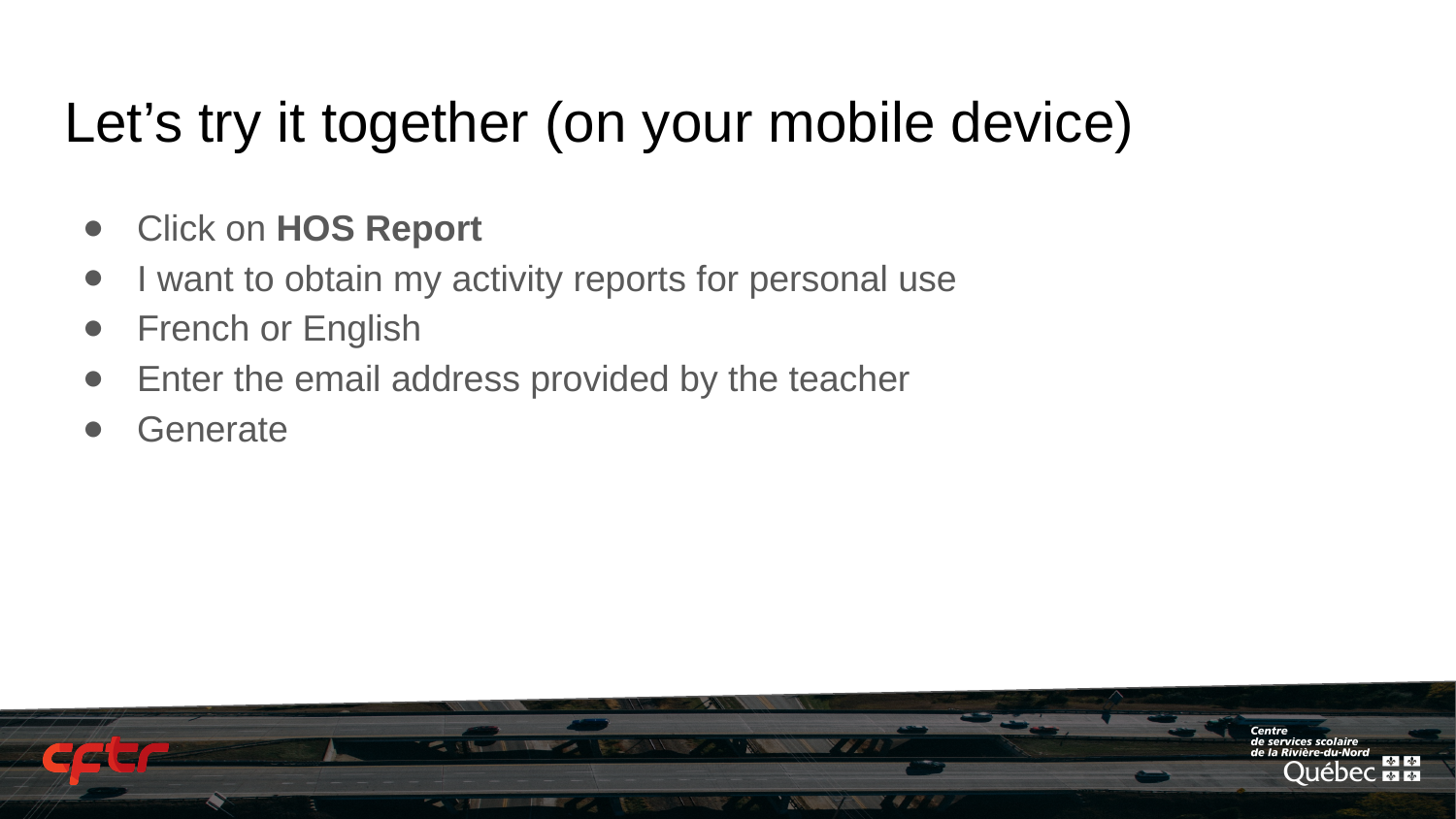

# Let’s try it together (on your mobile device)
Click on HOS Report
I want to obtain my activity reports for personal use
French or English
Enter the email address provided by the teacher
Generate